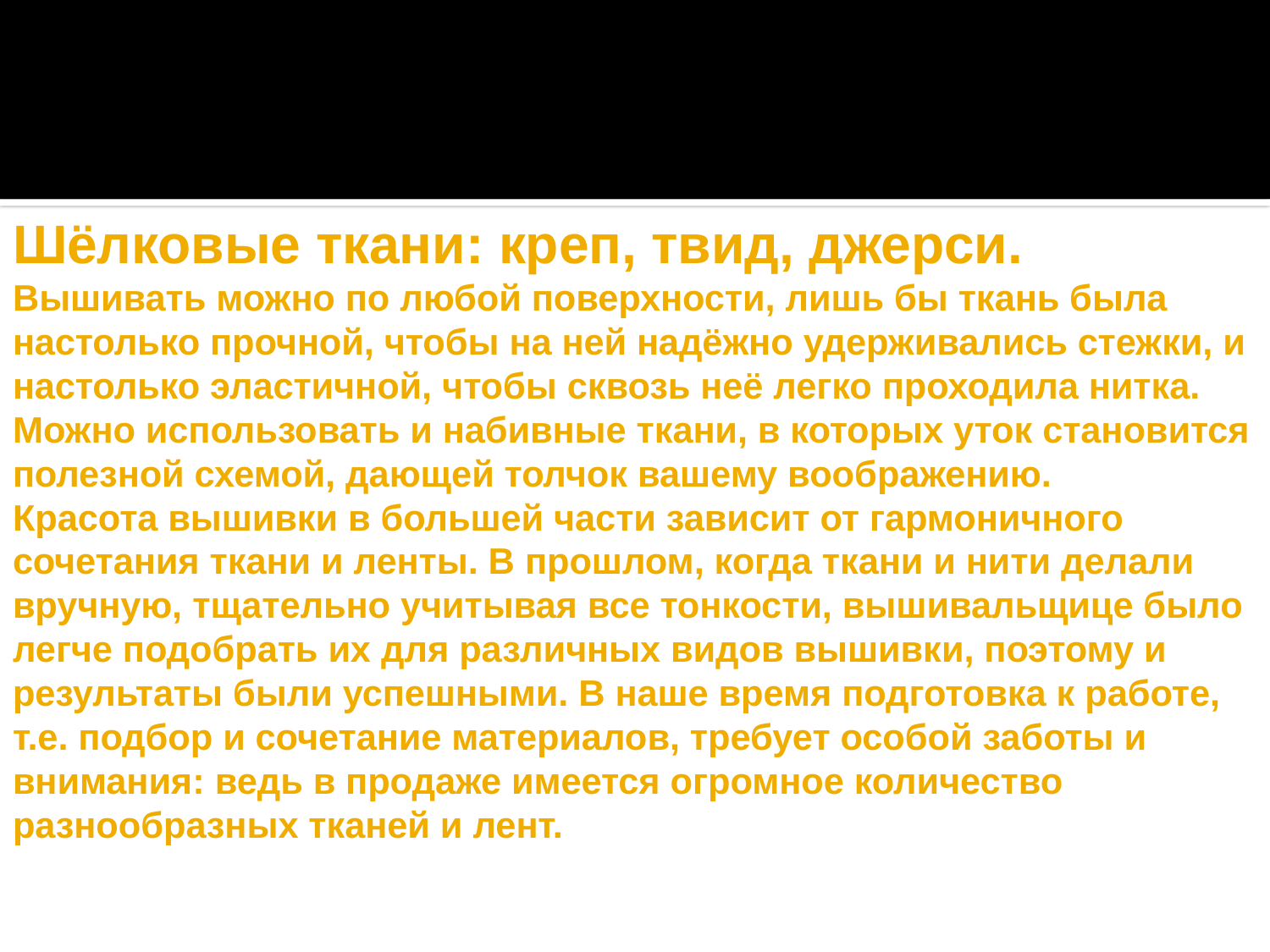

# Шёлковые ткани: креп, твид, джерси. Вышивать можно по любой поверхности, лишь бы ткань была настолько прочной, чтобы на ней надёжно удерживались стежки, и настолько эластичной, чтобы сквозь неё легко проходила нитка. Можно использовать и набивные ткани, в которых уток становится полезной схемой, дающей толчок вашему воображению. Красота вышивки в большей части зависит от гармоничного сочетания ткани и ленты. В прошлом, когда ткани и нити делали вручную, тщательно учитывая все тонкости, вышивальщице было легче подобрать их для различных видов вышивки, поэтому и результаты были успешными. В наше время подготовка к работе, т.е. подбор и сочетание материалов, требует особой заботы и внимания: ведь в продаже имеется огромное количество разнообразных тканей и лент.